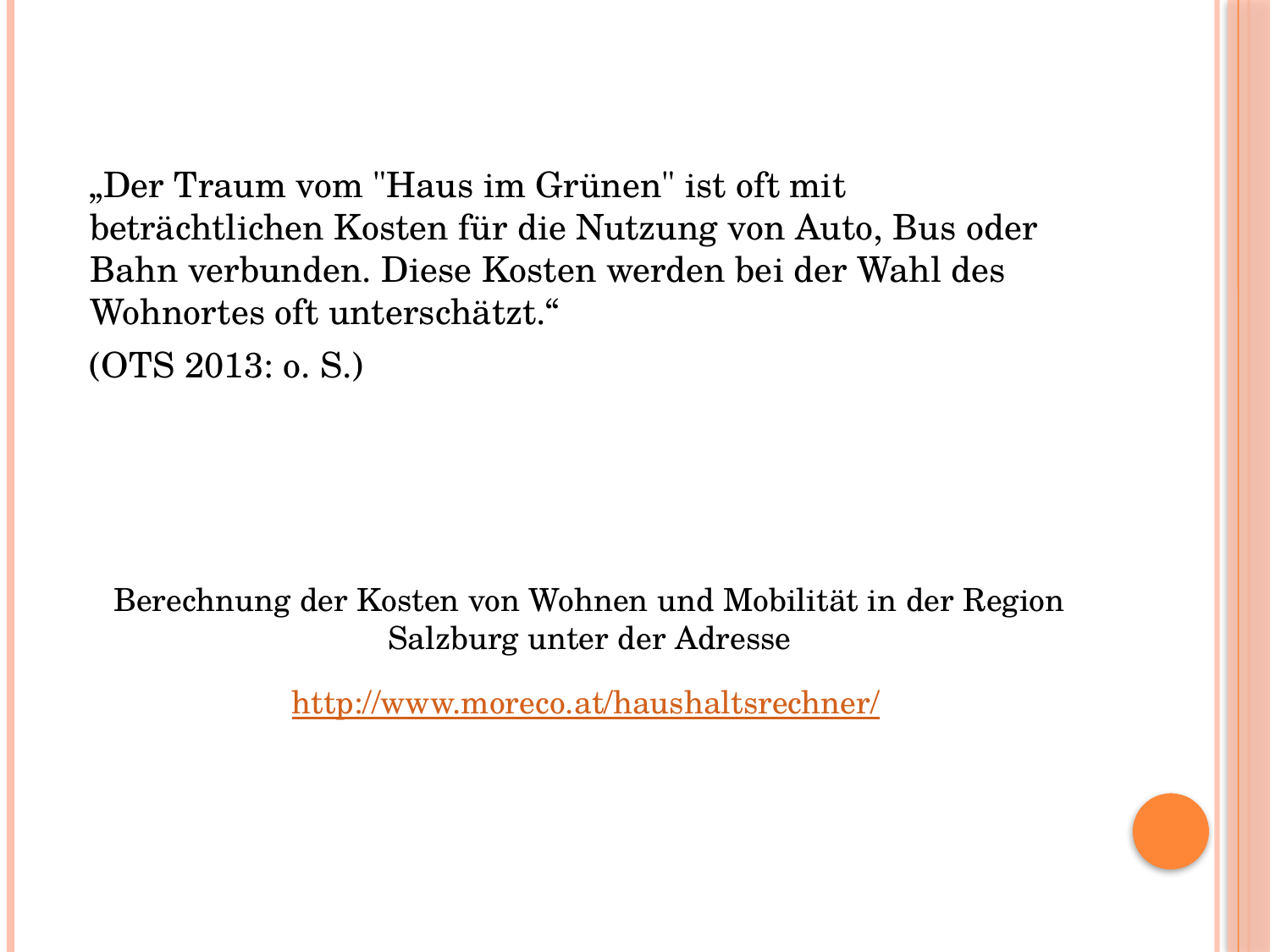

„Der Traum vom "Haus im Grünen" ist oft mit beträchtlichen Kosten für die Nutzung von Auto, Bus oder Bahn verbunden. Diese Kosten werden bei der Wahl des Wohnortes oft unterschätzt.“
(OTS 2013: o. S.)

Berechnung der Kosten von Wohnen und Mobilität in der Region Salzburg unter der Adresse

http://www.moreco.at/haushaltsrechner/